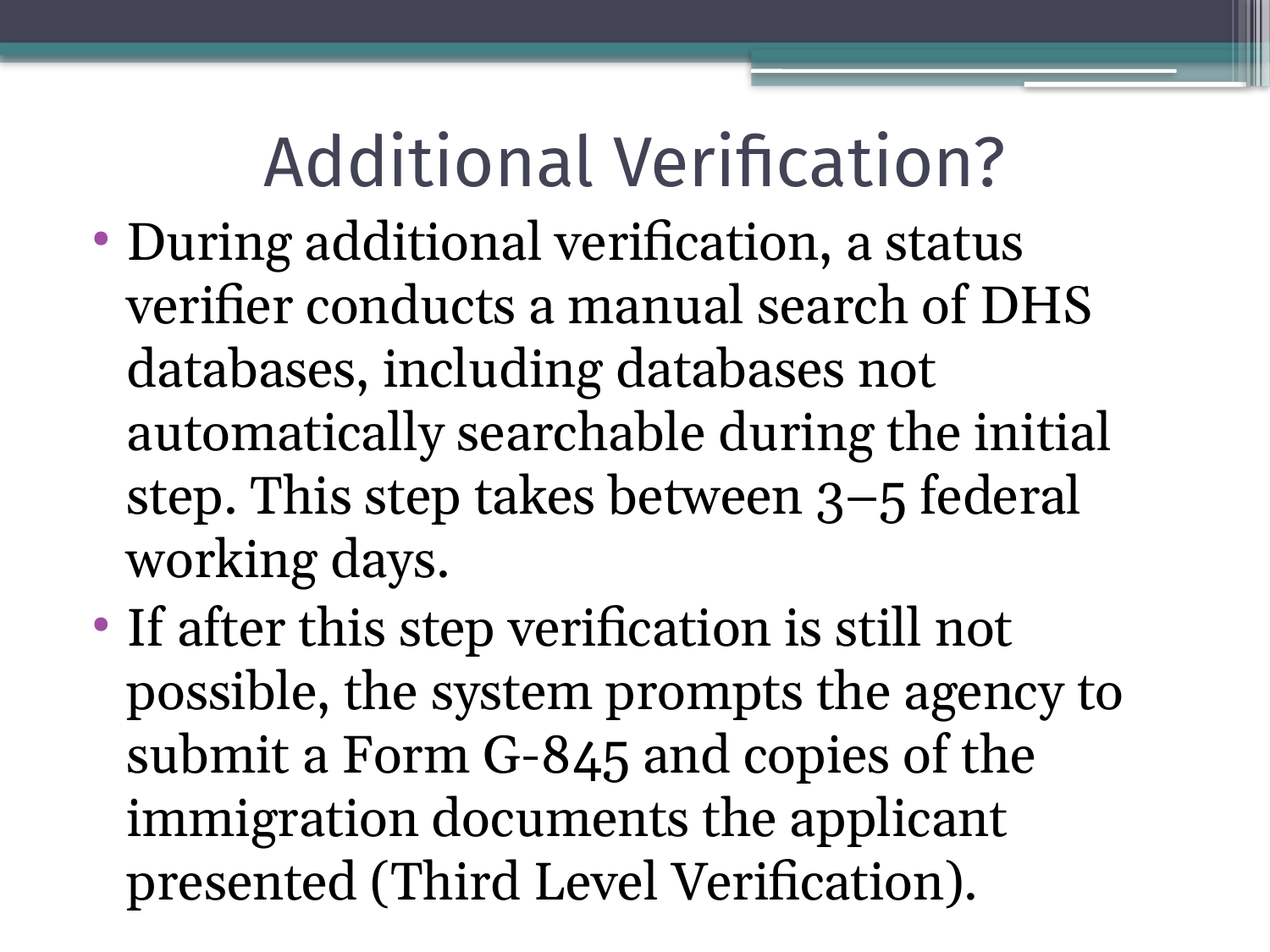

# Additional Verification?
During additional verification, a status verifier conducts a manual search of DHS databases, including databases not automatically searchable during the initial step. This step takes between 3–5 federal working days.
If after this step verification is still not possible, the system prompts the agency to submit a Form G-845 and copies of the immigration documents the applicant presented (Third Level Verification).